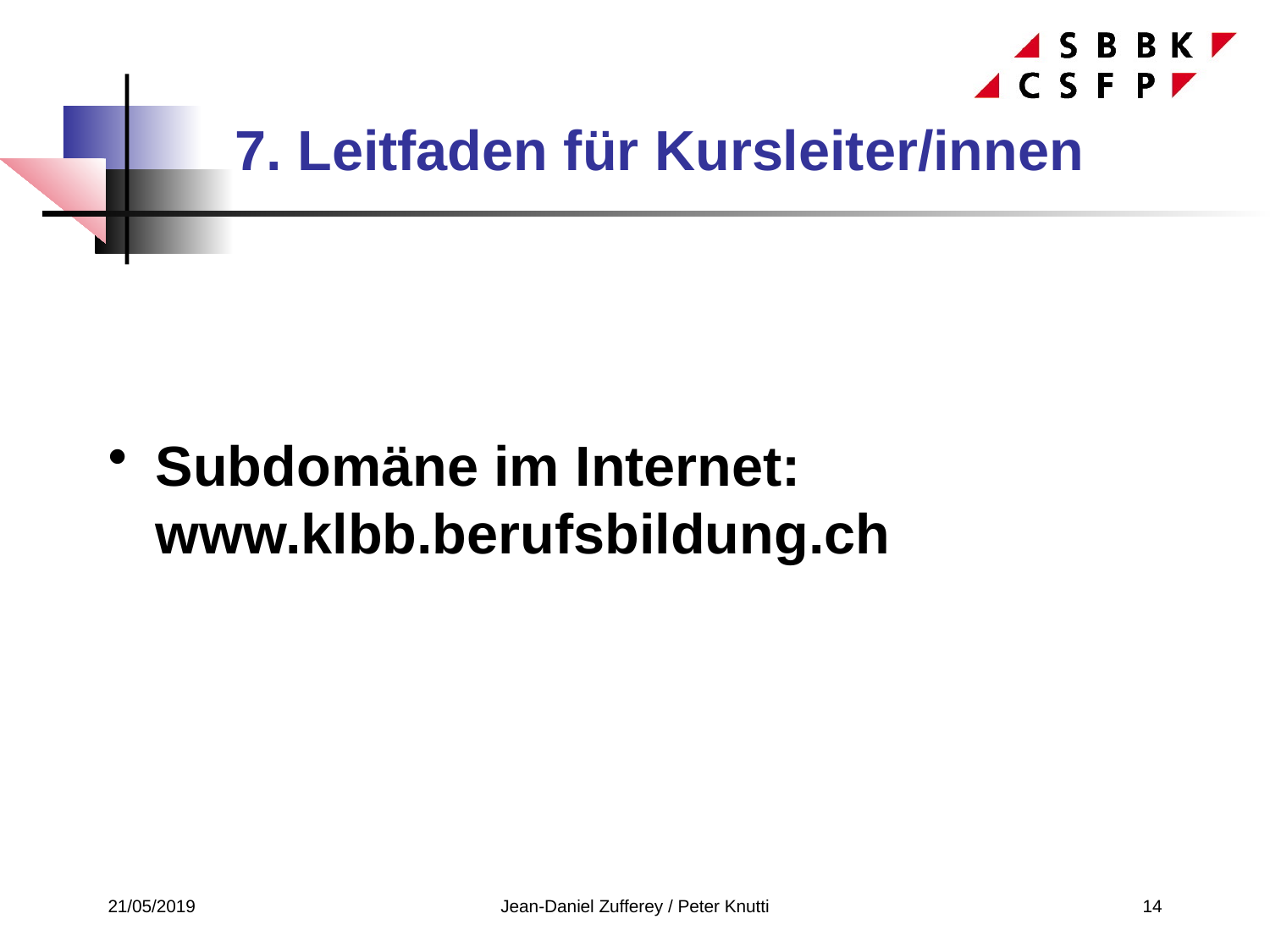

# 7. Leitfaden für Kursleiter/innen
Subdomäne im Internet: www.klbb.berufsbildung.ch
21/05/2019
Jean-Daniel Zufferey / Peter Knutti
14